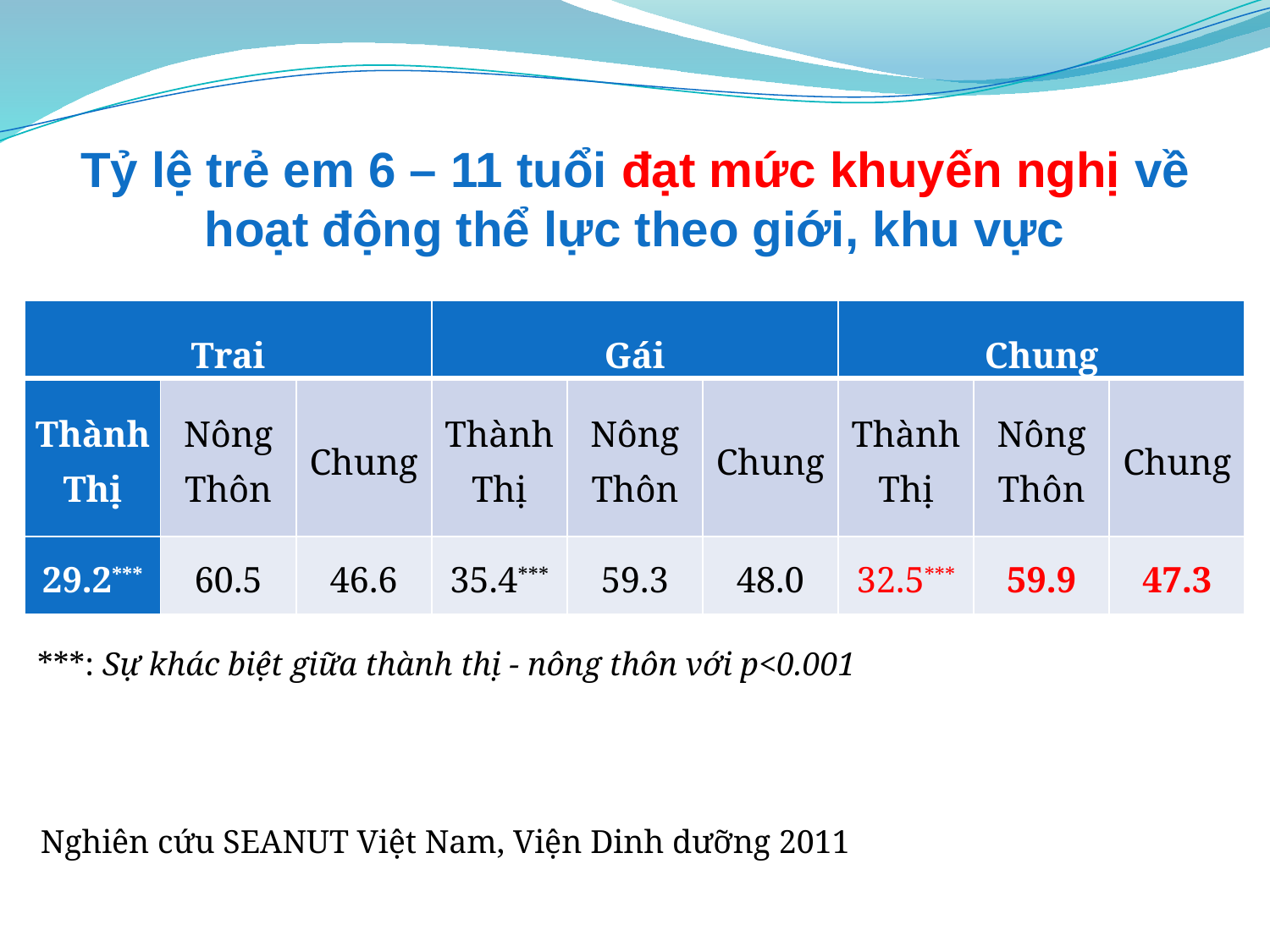

# Tỷ lệ trẻ em 6 – 11 tuổi đạt mức khuyến nghị về hoạt động thể lực theo giới, khu vực
| Trai |  |  | Gái |  |  | Chung |  |  |
| --- | --- | --- | --- | --- | --- | --- | --- | --- |
| Thành Thị | Nông Thôn | Chung | Thành Thị | Nông Thôn | Chung | Thành Thị | Nông Thôn | Chung |
| 29.2\*\*\* | 60.5 | 46.6 | 35.4\*\*\* | 59.3 | 48.0 | 32.5\*\*\* | 59.9 | 47.3 |
***: Sự khác biệt giữa thành thị - nông thôn với p<0.001

Nghiên cứu SEANUT Việt Nam, Viện Dinh dưỡng 2011